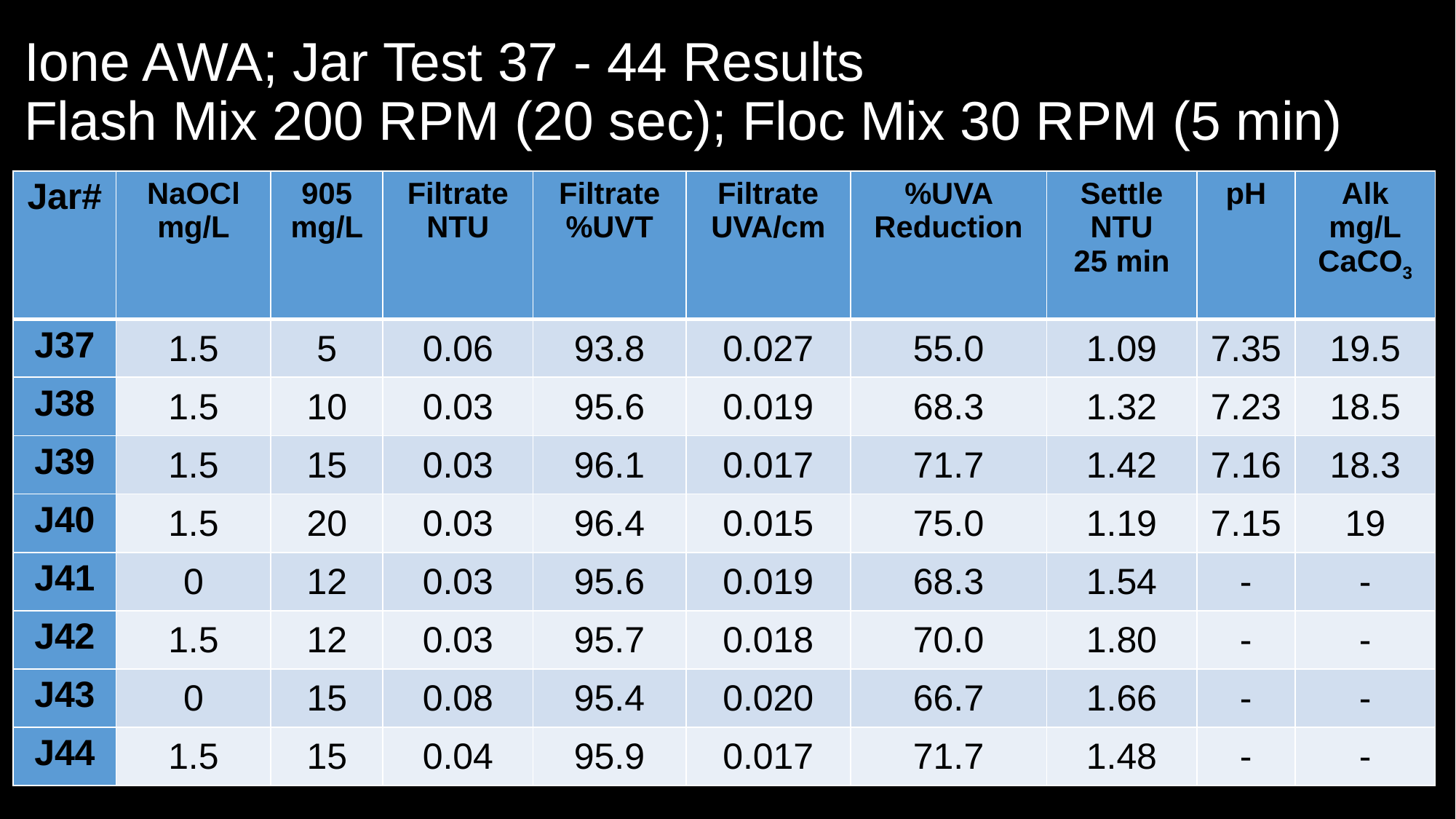

# Ione AWA; Jar Test 37 - 44 Results Flash Mix 200 RPM (20 sec); Floc Mix 30 RPM (5 min)
| Jar# | NaOCl mg/L | 905 mg/L | Filtrate NTU | Filtrate %UVT | Filtrate UVA/cm | %UVA Reduction | Settle NTU 25 min | pH | Alk mg/L CaCO3 |
| --- | --- | --- | --- | --- | --- | --- | --- | --- | --- |
| J37 | 1.5 | 5 | 0.06 | 93.8 | 0.027 | 55.0 | 1.09 | 7.35 | 19.5 |
| J38 | 1.5 | 10 | 0.03 | 95.6 | 0.019 | 68.3 | 1.32 | 7.23 | 18.5 |
| J39 | 1.5 | 15 | 0.03 | 96.1 | 0.017 | 71.7 | 1.42 | 7.16 | 18.3 |
| J40 | 1.5 | 20 | 0.03 | 96.4 | 0.015 | 75.0 | 1.19 | 7.15 | 19 |
| J41 | 0 | 12 | 0.03 | 95.6 | 0.019 | 68.3 | 1.54 | - | - |
| J42 | 1.5 | 12 | 0.03 | 95.7 | 0.018 | 70.0 | 1.80 | - | - |
| J43 | 0 | 15 | 0.08 | 95.4 | 0.020 | 66.7 | 1.66 | - | - |
| J44 | 1.5 | 15 | 0.04 | 95.9 | 0.017 | 71.7 | 1.48 | - | - |